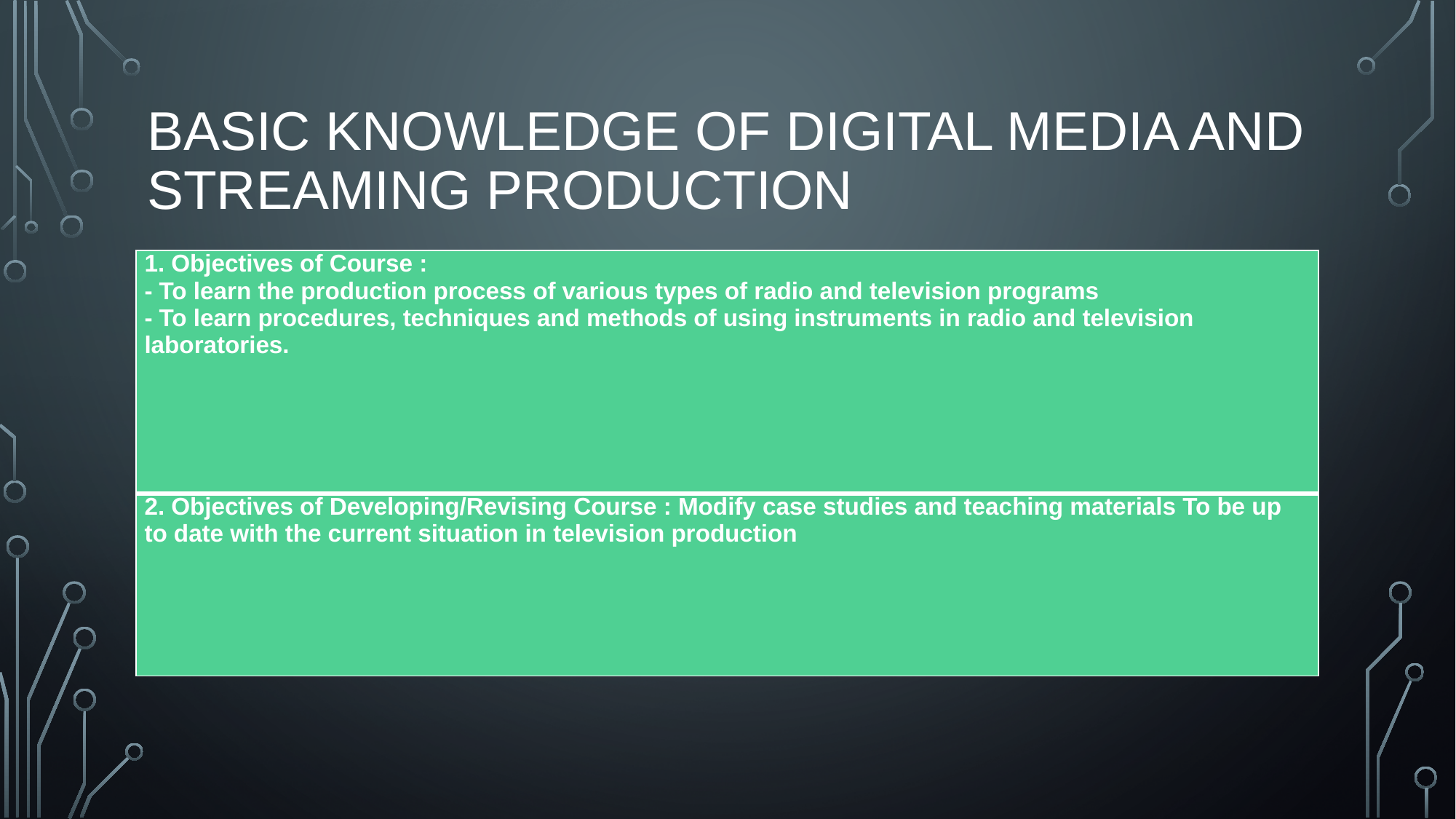

# Basic knowledge of Digital Media and Streaming Production
| 1. Objectives of Course : - To learn the production process of various types of radio and television programs - To learn procedures, techniques and methods of using instruments in radio and television laboratories. |
| --- |
| 2. Objectives of Developing/Revising Course : Modify case studies and teaching materials To be up to date with the current situation in television production |